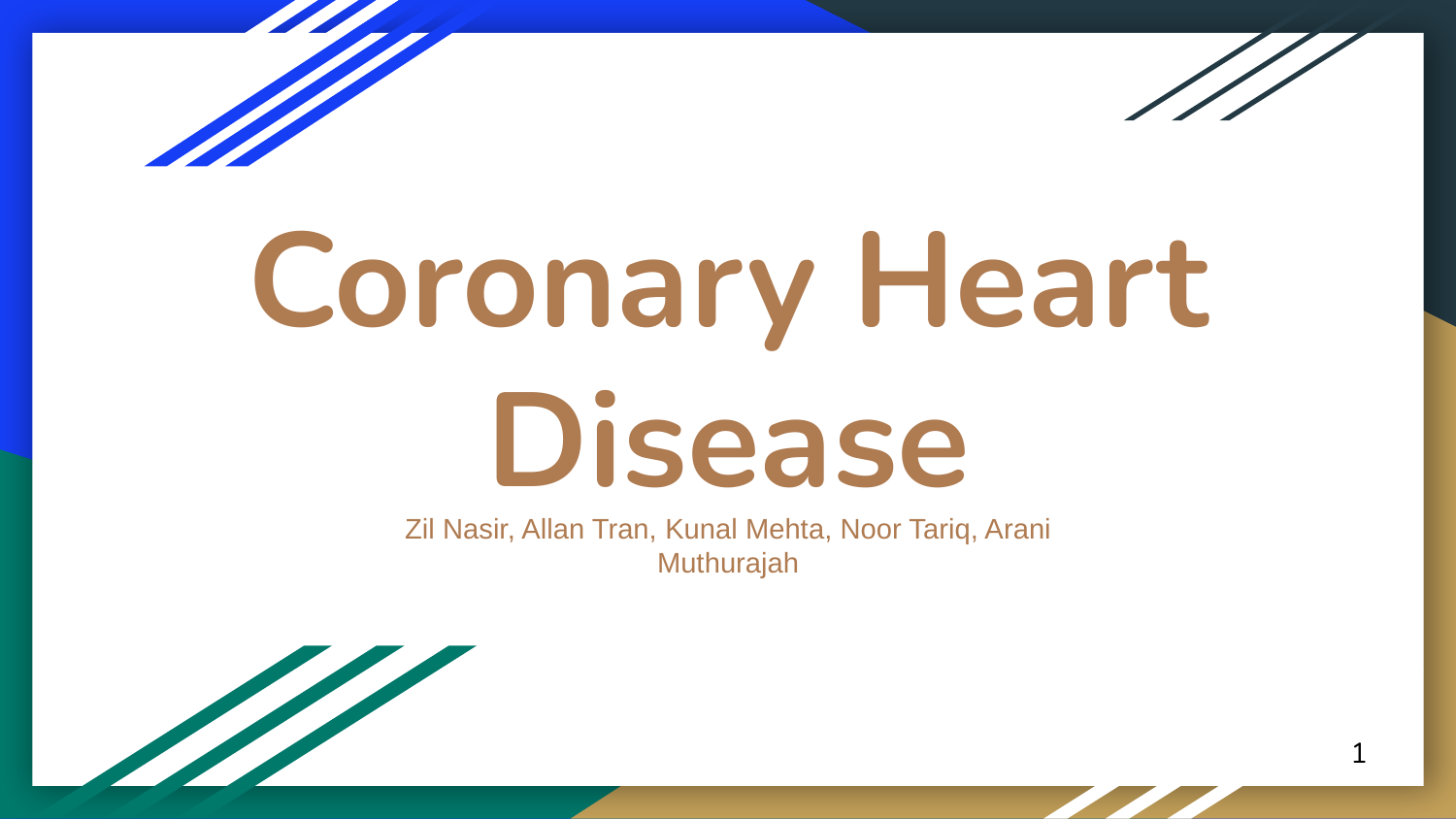

# Coronary Heart Disease
Zil Nasir, Allan Tran, Kunal Mehta, Noor Tariq, Arani Muthurajah

1